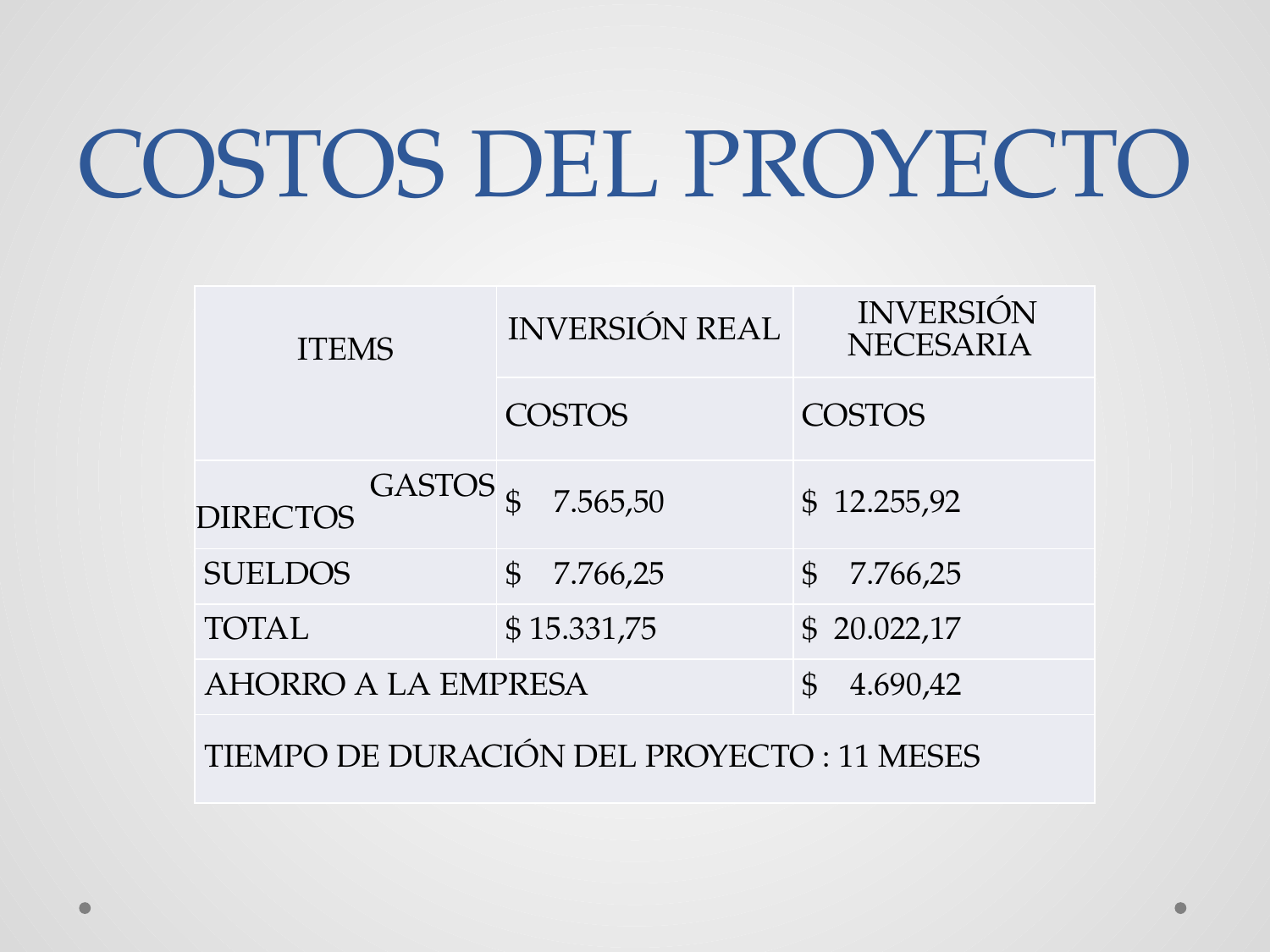

# COSTOS DEL PROYECTO
| ITEMS | INVERSIÓN REAL | INVERSIÓN NECESARIA |
| --- | --- | --- |
|  | COSTOS | COSTOS |
| GASTOS DIRECTOS | $ 7.565,50 | $ 12.255,92 |
| SUELDOS | $ 7.766,25 | $ 7.766,25 |
| TOTAL | $ 15.331,75 | $ 20.022,17 |
| AHORRO A LA EMPRESA |  | $ 4.690,42 |
| TIEMPO DE DURACIÓN DEL PROYECTO : 11 MESES |  |  |